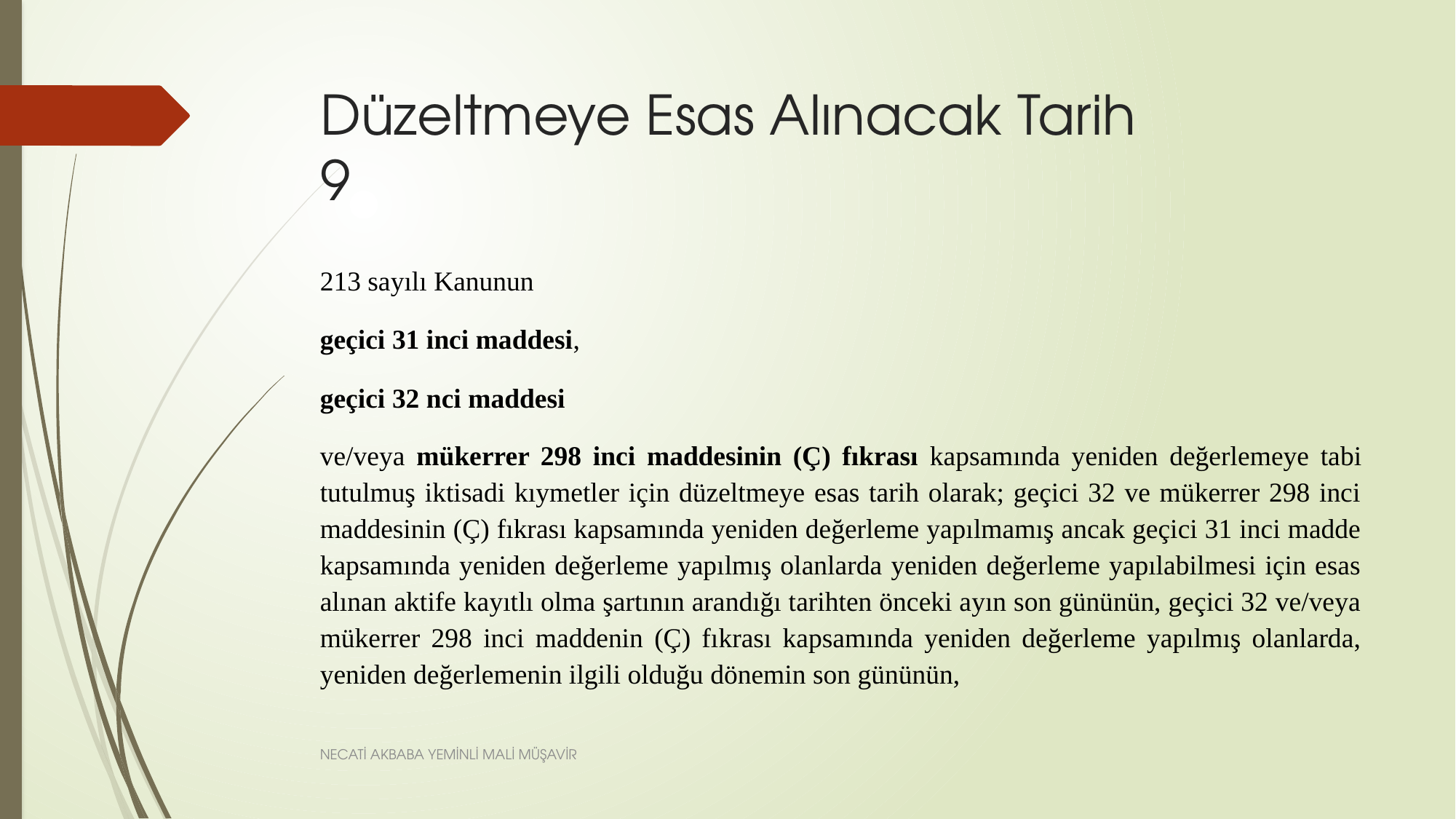

# Düzeltmeye Esas Alınacak Tarih 9
213 sayılı Kanunun
geçici 31 inci maddesi,
geçici 32 nci maddesi
ve/veya mükerrer 298 inci maddesinin (Ç) fıkrası kapsamında yeniden değerlemeye tabi tutulmuş iktisadi kıymetler için düzeltmeye esas tarih olarak; geçici 32 ve mükerrer 298 inci maddesinin (Ç) fıkrası kapsamında yeniden değerleme yapılmamış ancak geçici 31 inci madde kapsamında yeniden değerleme yapılmış olanlarda yeniden değerleme yapılabilmesi için esas alınan aktife kayıtlı olma şartının arandığı tarihten önceki ayın son gününün, geçici 32 ve/veya mükerrer 298 inci maddenin (Ç) fıkrası kapsamında yeniden değerleme yapılmış olanlarda, yeniden değerlemenin ilgili olduğu dönemin son gününün,
NECATİ AKBABA YEMİNLİ MALİ MÜŞAVİR